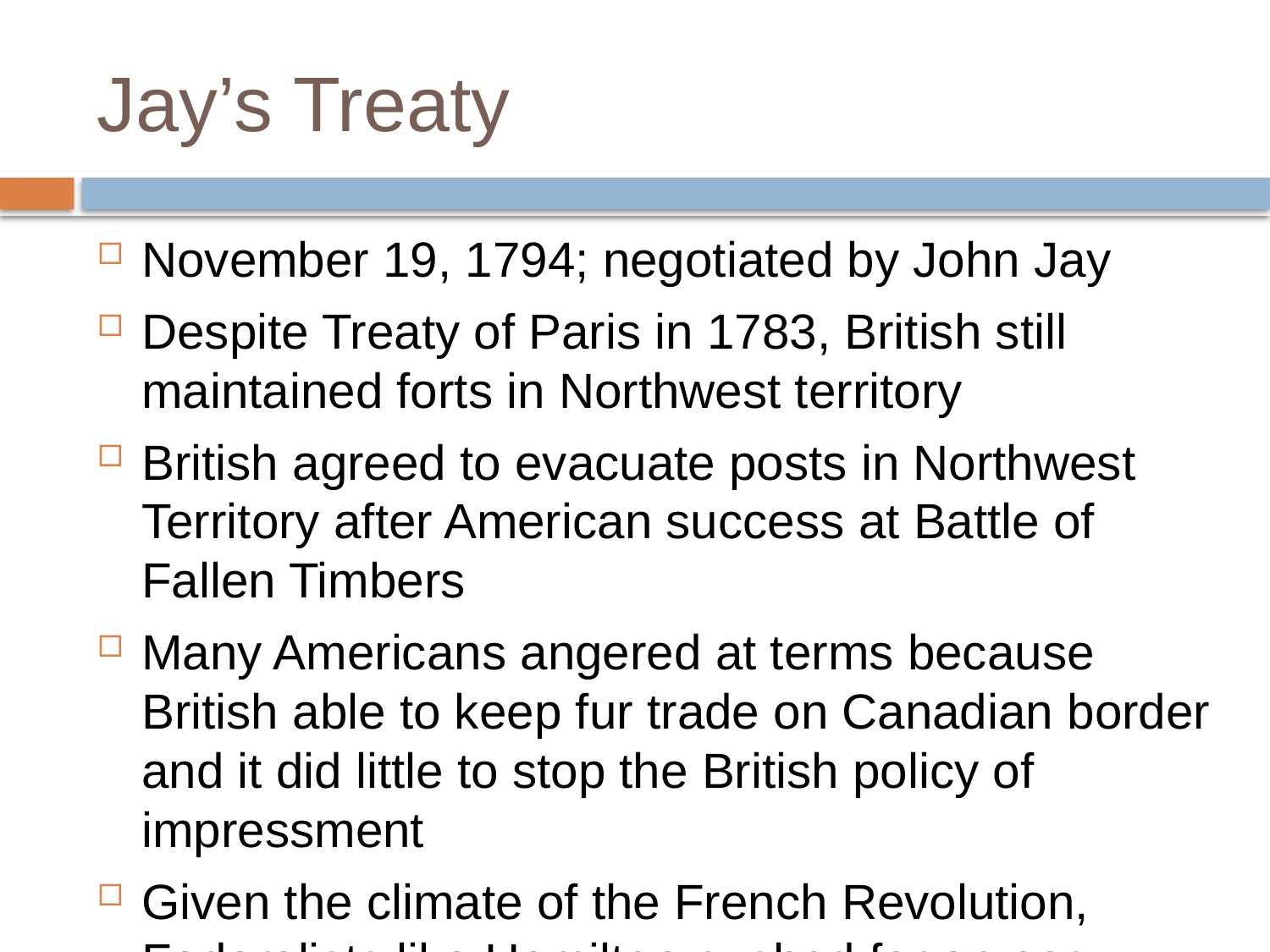

# Jay’s Treaty

November 19, 1794; negotiated by John Jay
Despite Treaty of Paris in 1783, British still maintained forts in Northwest territory
British agreed to evacuate posts in Northwest Territory after American success at Battle of Fallen Timbers
Many Americans angered at terms because British able to keep fur trade on Canadian border and it did little to stop the British policy of impressment
Given the climate of the French Revolution, Federalists like Hamilton pushed for an easy settlement with the British to secure a trading relationship with Britain